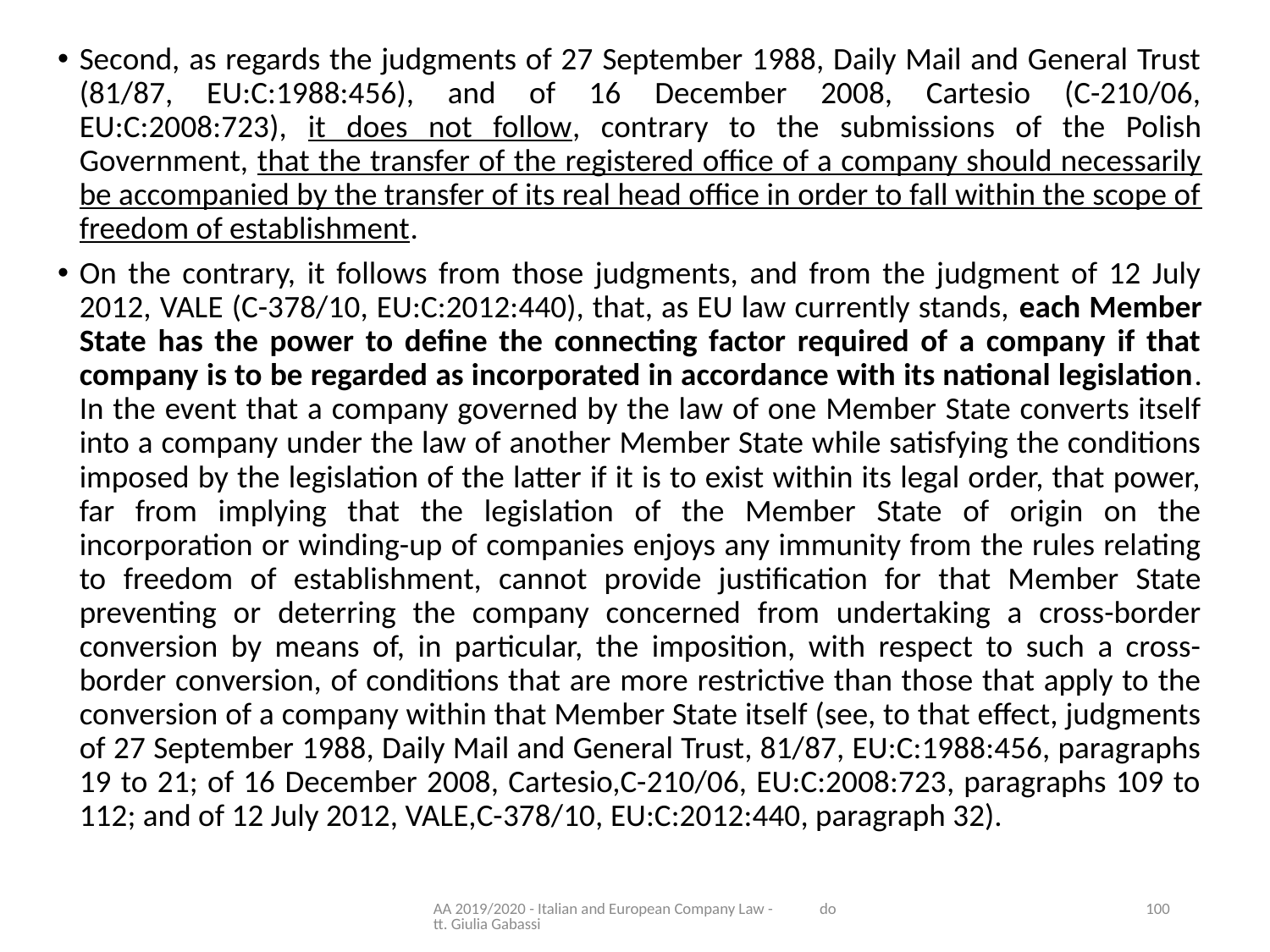

Second, as regards the judgments of 27 September 1988, Daily Mail and General Trust (81/87, EU:C:1988:456), and of 16 December 2008, Cartesio (C-210/06, EU:C:2008:723), it does not follow, contrary to the submissions of the Polish Government, that the transfer of the registered office of a company should necessarily be accompanied by the transfer of its real head office in order to fall within the scope of freedom of establishment.
On the contrary, it follows from those judgments, and from the judgment of 12 July 2012, VALE (C-378/10, EU:C:2012:440), that, as EU law currently stands, each Member State has the power to define the connecting factor required of a company if that company is to be regarded as incorporated in accordance with its national legislation. In the event that a company governed by the law of one Member State converts itself into a company under the law of another Member State while satisfying the conditions imposed by the legislation of the latter if it is to exist within its legal order, that power, far from implying that the legislation of the Member State of origin on the incorporation or winding-up of companies enjoys any immunity from the rules relating to freedom of establishment, cannot provide justification for that Member State preventing or deterring the company concerned from undertaking a cross-border conversion by means of, in particular, the imposition, with respect to such a cross-border conversion, of conditions that are more restrictive than those that apply to the conversion of a company within that Member State itself (see, to that effect, judgments of 27 September 1988, Daily Mail and General Trust, 81/87, EU:C:1988:456, paragraphs 19 to 21; of 16 December 2008, Cartesio,C-210/06, EU:C:2008:723, paragraphs 109 to 112; and of 12 July 2012, VALE,C-378/10, EU:C:2012:440, paragraph 32).
AA 2019/2020 - Italian and European Company Law -             dott. Giulia Gabassi
100